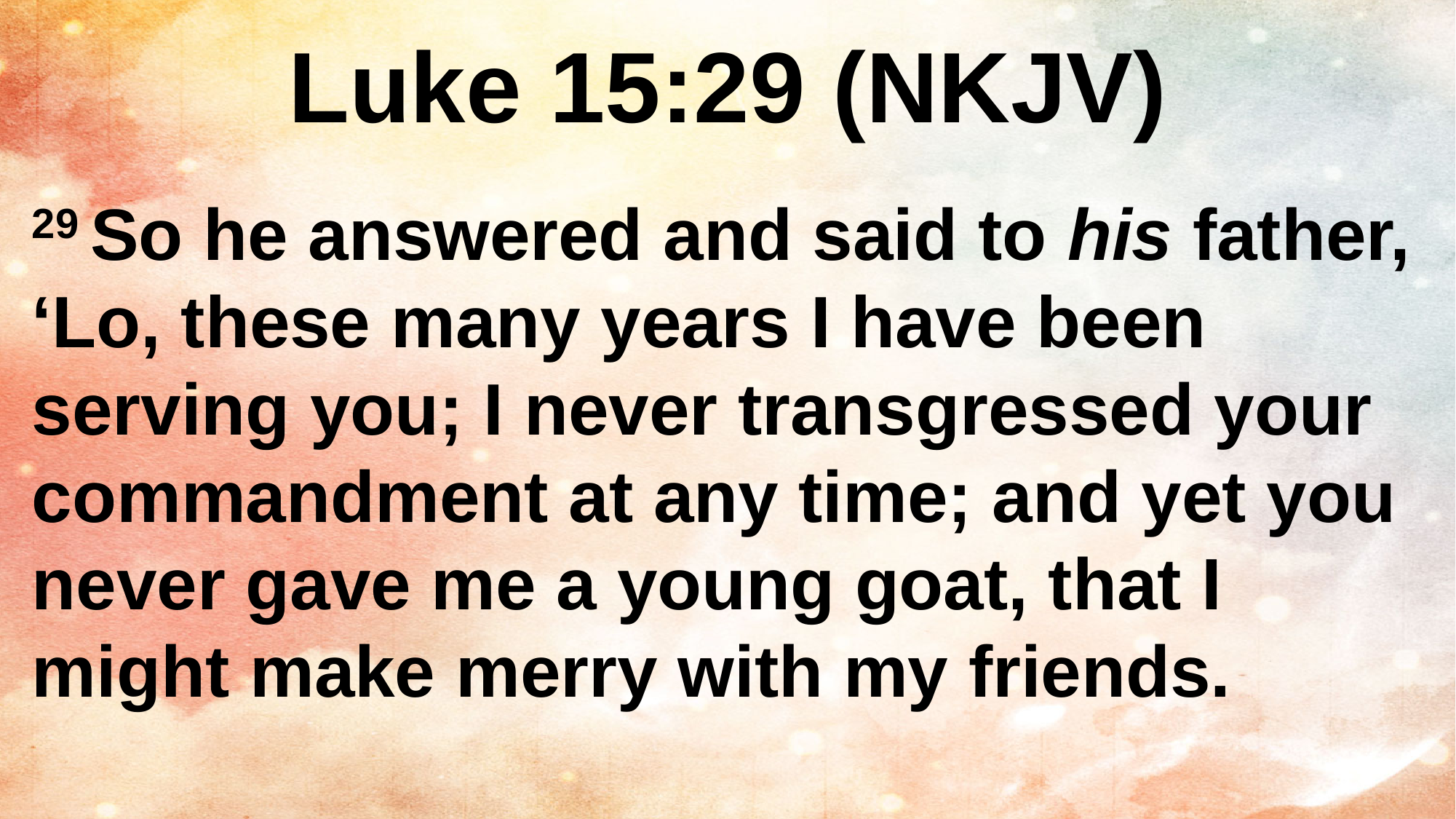

Luke 15:29 (NKJV)
29 So he answered and said to his father, ‘Lo, these many years I have been serving you; I never transgressed your commandment at any time; and yet you never gave me a young goat, that I might make merry with my friends.